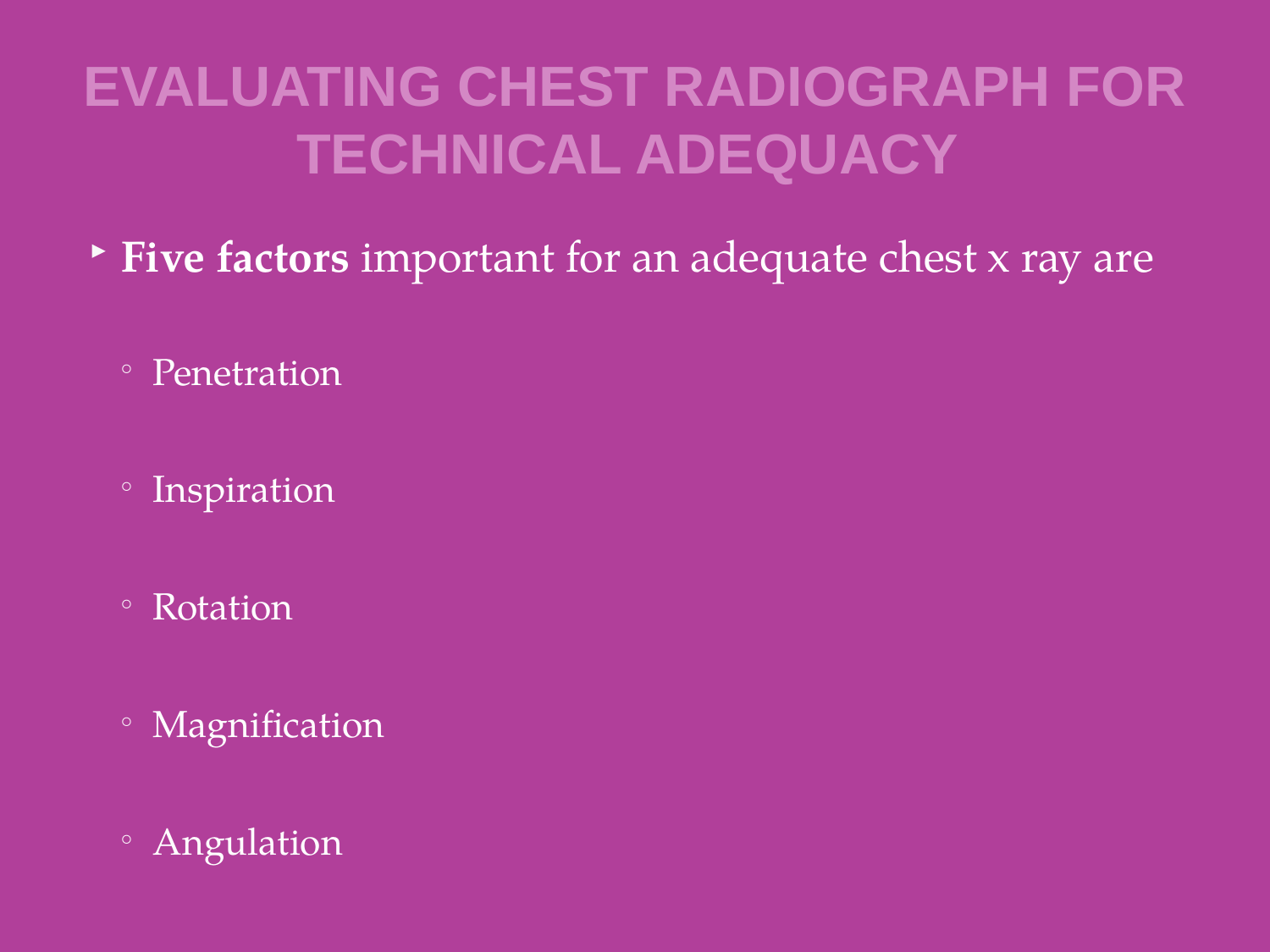

# EVALUATING CHEST RADIOGRAPH FOR TECHNICAL ADEQUACY
Five factors important for an adequate chest x ray are

Penetration

Inspiration

Rotation

Magnification

Angulation